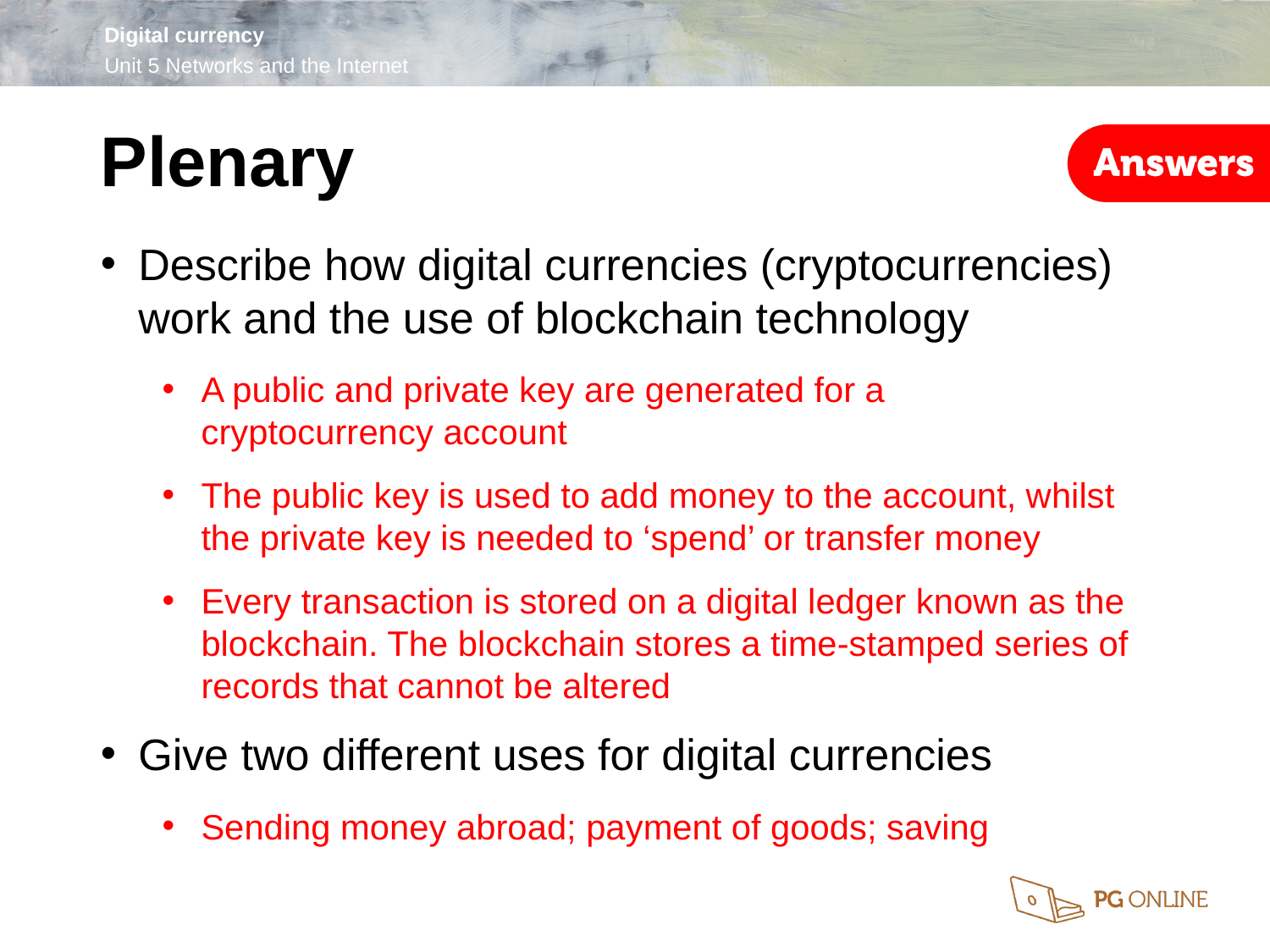

Plenary
Describe how digital currencies (cryptocurrencies) work and the use of blockchain technology
A public and private key are generated for a
cryptocurrency account
The public key is used to add money to the account, whilst the private key is needed to ‘spend’ or transfer money
Every transaction is stored on a digital ledger known as the blockchain. The blockchain stores a time-stamped series of records that cannot be altered
Give two different uses for digital currencies
Sending money abroad; payment of goods; saving